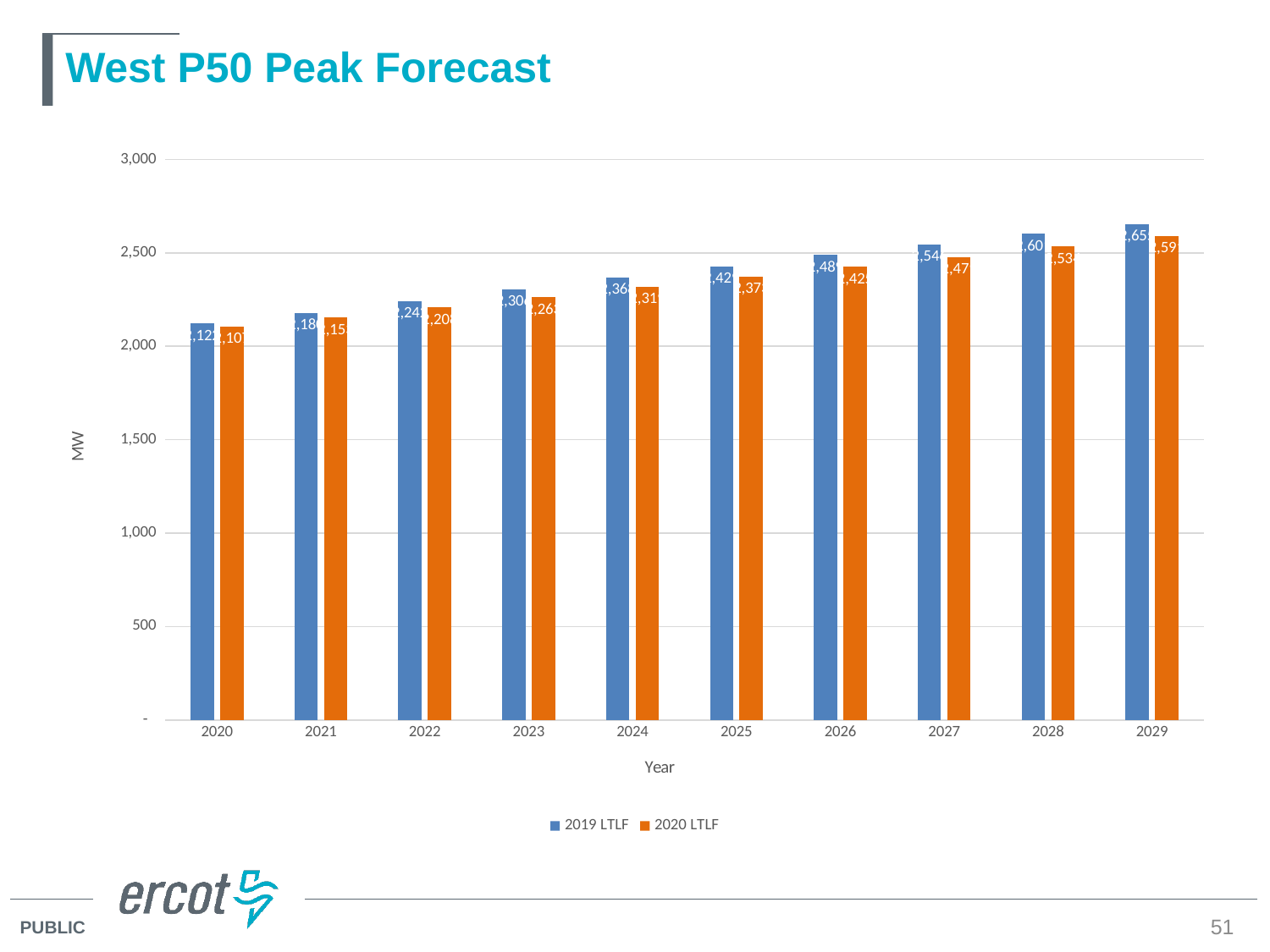

# West P50 Peak Forecast

### Chart

| Category | 2019 LTLF | 2020 LTLF |
|---|---|---|
| 2020 | 2121.8146027800003 | 2106.6569636333334 |
| 2021 | 2179.812034366667 | 2153.2676828 |
| 2022 | 2242.1295185733334 | 2207.63734642 |
| 2023 | 2306.072771786667 | 2262.9267896066667 |
| 2024 | 2367.811105 | 2319.2257979133333 |
| 2025 | 2428.8506929399996 | 2373.033712186667 |
| 2026 | 2488.6509571466663 | 2424.6495465466664 |
| 2027 | 2545.86617562 | 2478.535512146667 |
| 2028 | 2601.1886259666667 | 2534.17040098 |
| 2029 | 2655.4729811 | 2591.484859013333 |
51